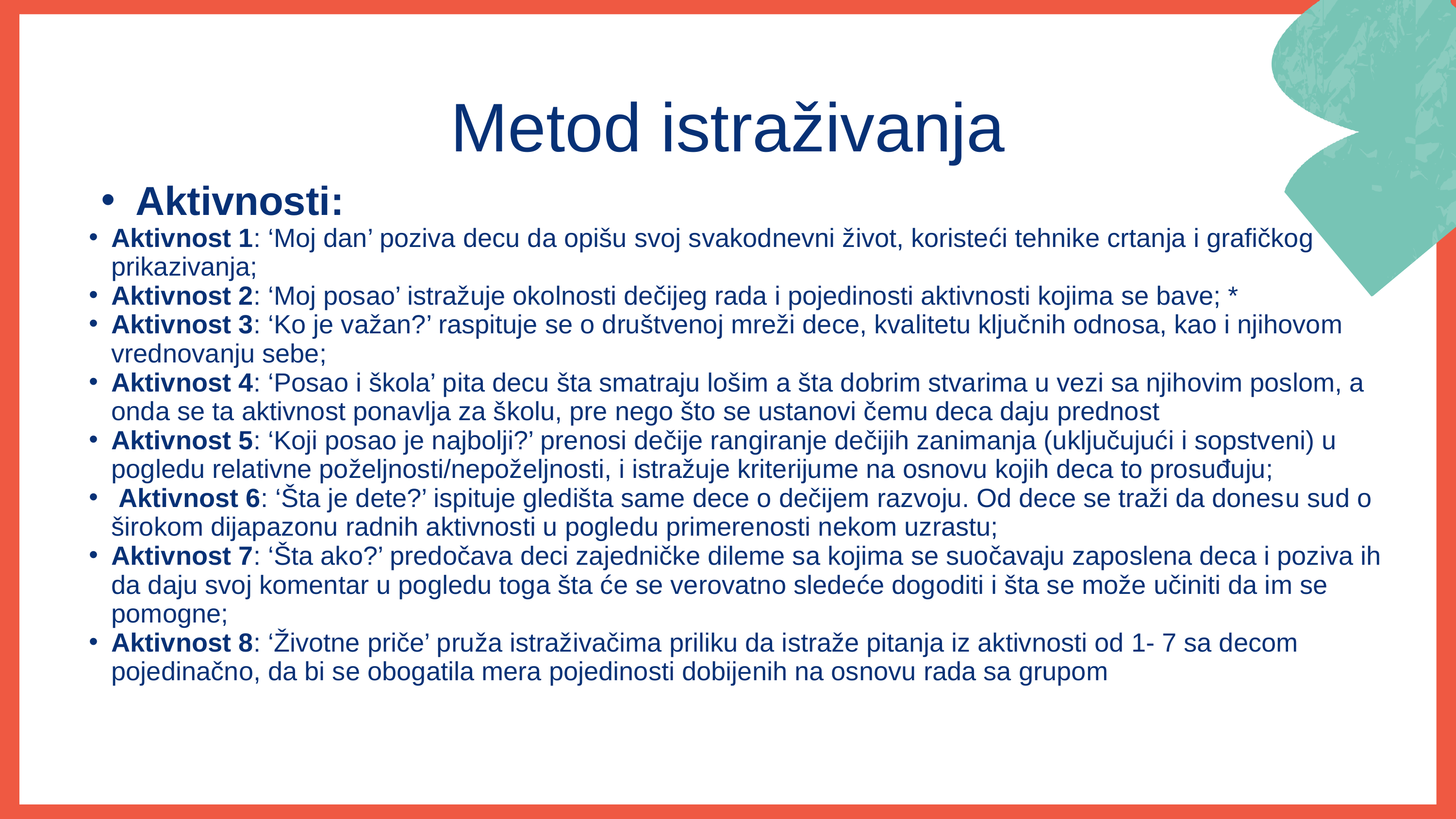

Metod istraživanja
Aktivnosti:
Aktivnost 1: ‘Moj dan’ poziva decu da opišu svoj svakodnevni život, koristeći tehnike crtanja i grafičkog prikazivanja;
Aktivnost 2: ‘Moj posao’ istražuje okolnosti dečijeg rada i pojedinosti aktivnosti kojima se bave; *
Aktivnost 3: ‘Ko je važan?’ raspituje se o društvenoj mreži dece, kvalitetu ključnih odnosa, kao i njihovom vrednovanju sebe;
Aktivnost 4: ‘Posao i škola’ pita decu šta smatraju lošim a šta dobrim stvarima u vezi sa njihovim poslom, a onda se ta aktivnost ponavlja za školu, pre nego što se ustanovi čemu deca daju prednost
Aktivnost 5: ‘Koji posao je najbolji?’ prenosi dečije rangiranje dečijih zanimanja (uključujući i sopstveni) u pogledu relativne poželjnosti/nepoželjnosti, i istražuje kriterijume na osnovu kojih deca to prosuđuju;
 Aktivnost 6: ‘Šta je dete?’ ispituje gledišta same dece o dečijem razvoju. Od dece se traži da donesu sud o širokom dijapazonu radnih aktivnosti u pogledu primerenosti nekom uzrastu;
Aktivnost 7: ‘Šta ako?’ predočava deci zajedničke dileme sa kojima se suočavaju zaposlena deca i poziva ih da daju svoj komentar u pogledu toga šta će se verovatno sledeće dogoditi i šta se može učiniti da im se pomogne;
Aktivnost 8: ‘Životne priče’ pruža istraživačima priliku da istraže pitanja iz aktivnosti od 1- 7 sa decom pojedinačno, da bi se obogatila mera pojedinosti dobijenih na osnovu rada sa grupom